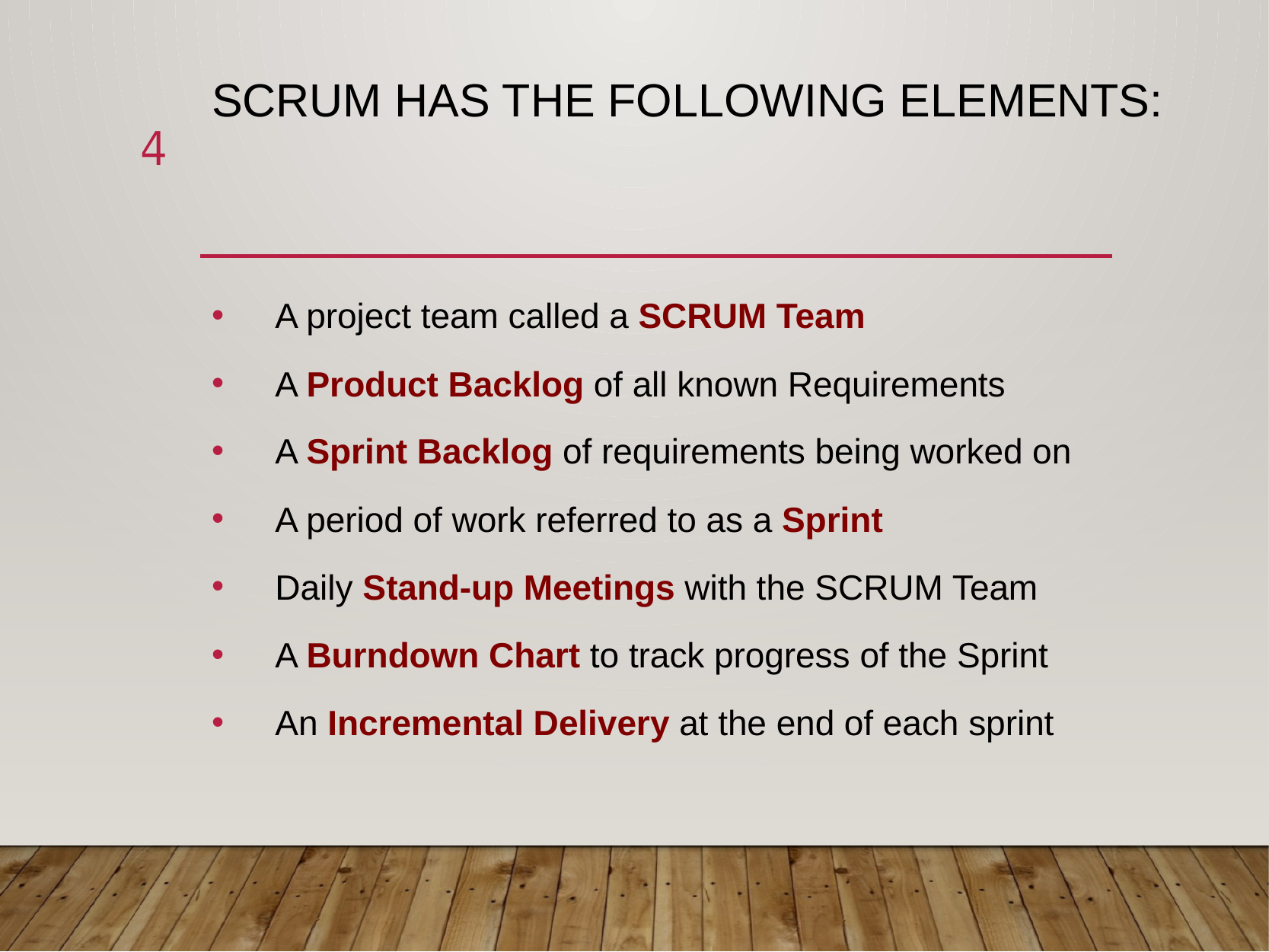

# SCRUM has the following ELEMENTS:
4
   A project team called a SCRUM Team
   A Product Backlog of all known Requirements
   A Sprint Backlog of requirements being worked on
   A period of work referred to as a Sprint
   Daily Stand-up Meetings with the SCRUM Team
   A Burndown Chart to track progress of the Sprint
   An Incremental Delivery at the end of each sprint